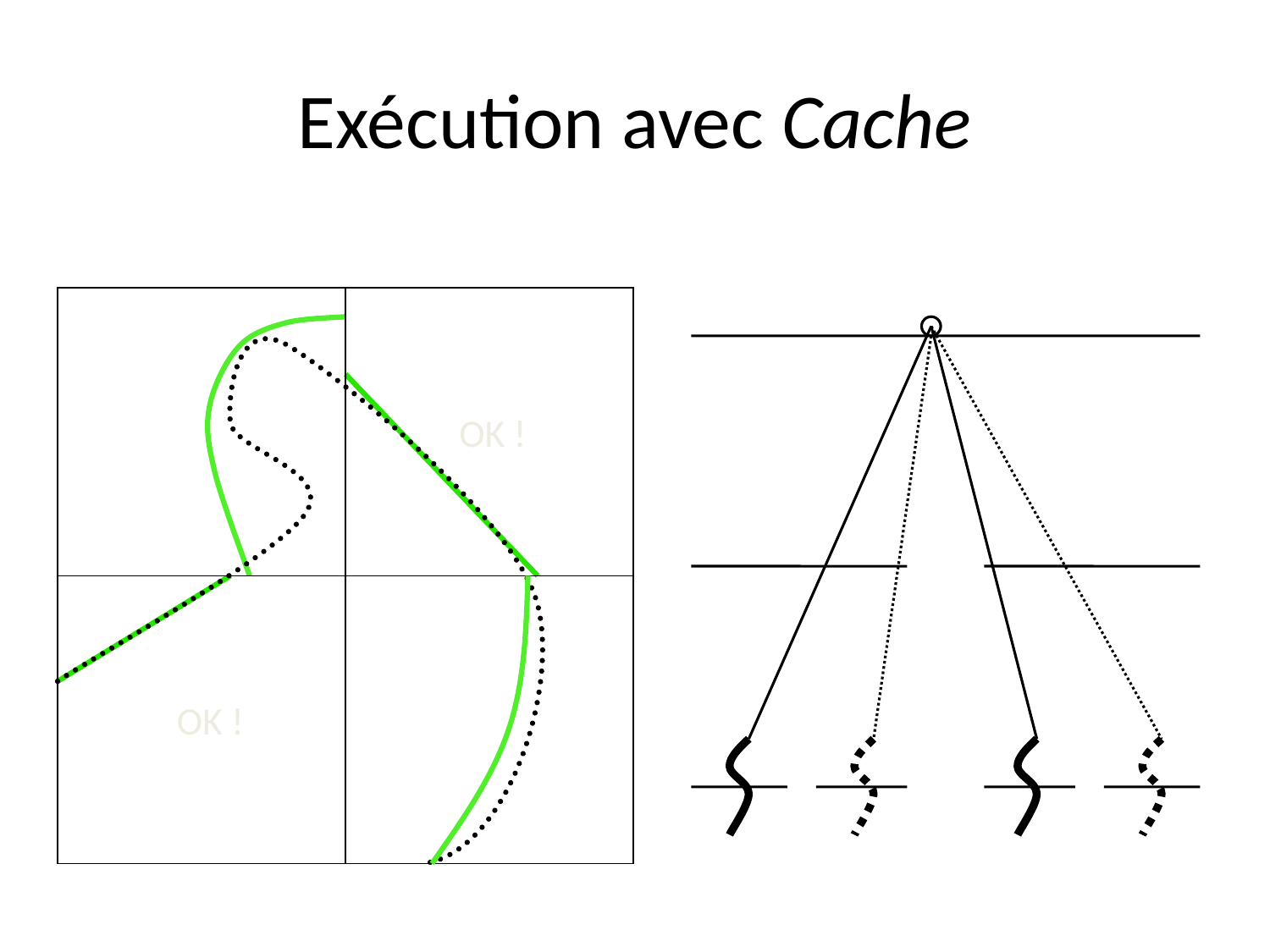

# Exécution avec Cache

OK !

OK !